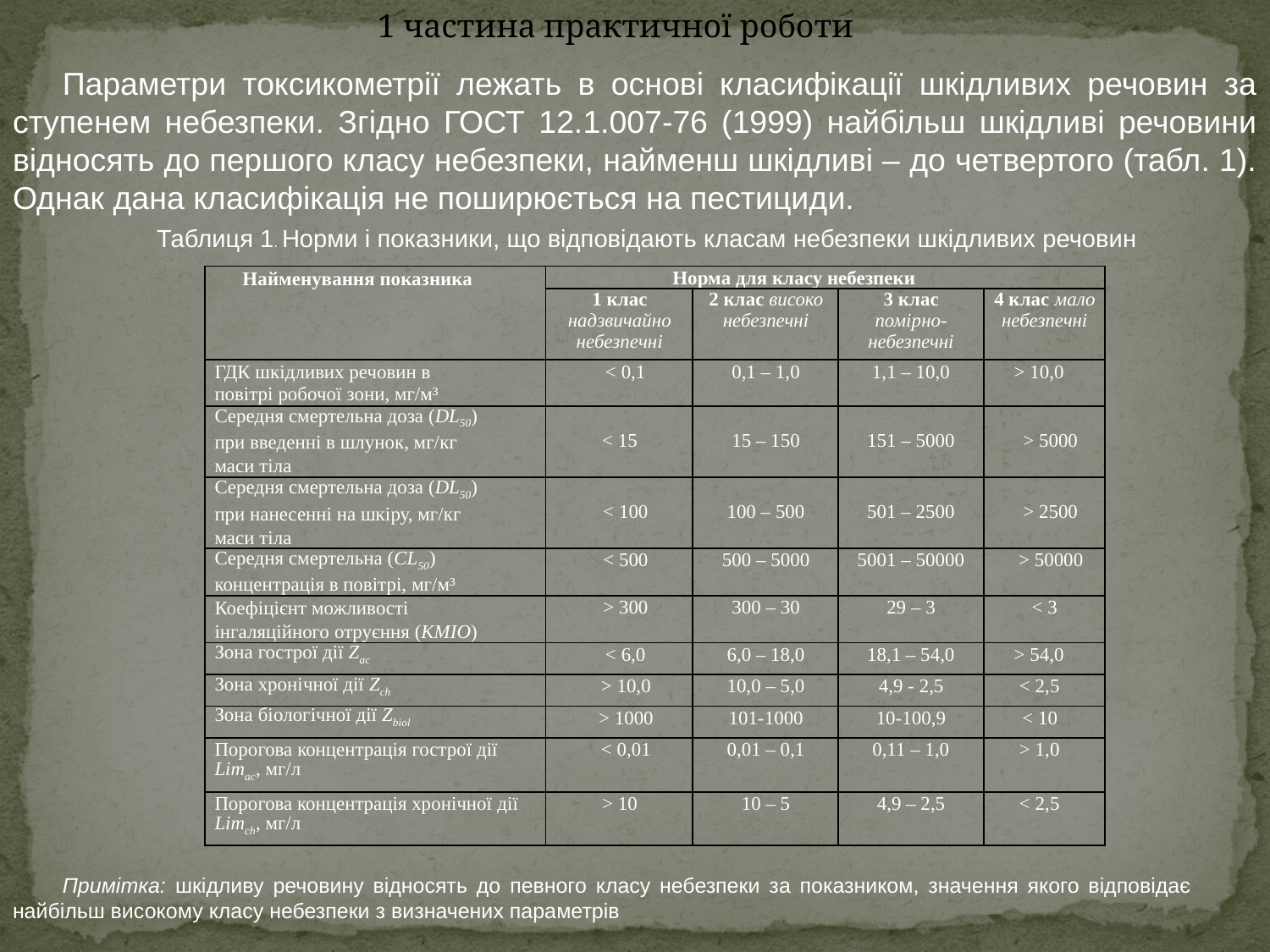

1 частина практичної роботи
Параметри токсикометрії лежать в основі класифікації шкідливих речовин за ступенем небезпеки. Згідно ГОСТ 12.1.007-76 (1999) найбільш шкідливі речовини відносять до першого класу небезпеки, найменш шкідливі – до четвертого (табл. 1). Однак дана класифікація не поширюється на пестициди.
Таблиця 1. Норми і показники, що відповідають класам небезпеки шкідливих речовин
| Найменування показника | Норма для класу небезпеки |  |  |  |
| --- | --- | --- | --- | --- |
|  | 1 клас надзвичайно небезпечні | 2 клас високо небезпечні | 3 клас помірно- небезпечні | 4 клас мало небезпечні |
| ГДК шкідливих речовин в повітрі робочої зони, мг/м³ | < 0,1 | 0,1 – 1,0 | 1,1 – 10,0 | > 10,0 |
| Середня смертельна доза (DL50) при введенні в шлунок, мг/кг маси тіла | < 15 | 15 – 150 | 151 – 5000 | > 5000 |
| Середня смертельна доза (DL50) при нанесенні на шкіру, мг/кг маси тіла | < 100 | 100 – 500 | 501 – 2500 | > 2500 |
| Середня смертельна (CL50) концентрація в повітрі, мг/м³ | < 500 | 500 – 5000 | 5001 – 50000 | > 50000 |
| Коефіцієнт можливості інгаляційного отруєння (КМІО) | > 300 | 300 – 30 | 29 – 3 | < 3 |
| Зона гострої дії Zac | < 6,0 | 6,0 – 18,0 | 18,1 – 54,0 | > 54,0 |
| Зона хронічної дії Zch | > 10,0 | 10,0 – 5,0 | 4,9 - 2,5 | < 2,5 |
| Зона біологічної дії Zbiol | > 1000 | 101-1000 | 10-100,9 | < 10 |
| Порогова концентрація гострої дії Limac, мг/л | < 0,01 | 0,01 – 0,1 | 0,11 – 1,0 | > 1,0 |
| Порогова концентрація хронічної дії Limch, мг/л | > 10 | 10 – 5 | 4,9 – 2,5 | < 2,5 |
Примітка: шкідливу речовину відносять до певного класу небезпеки за показником, значення якого відповідає найбільш високому класу небезпеки з визначених параметрів